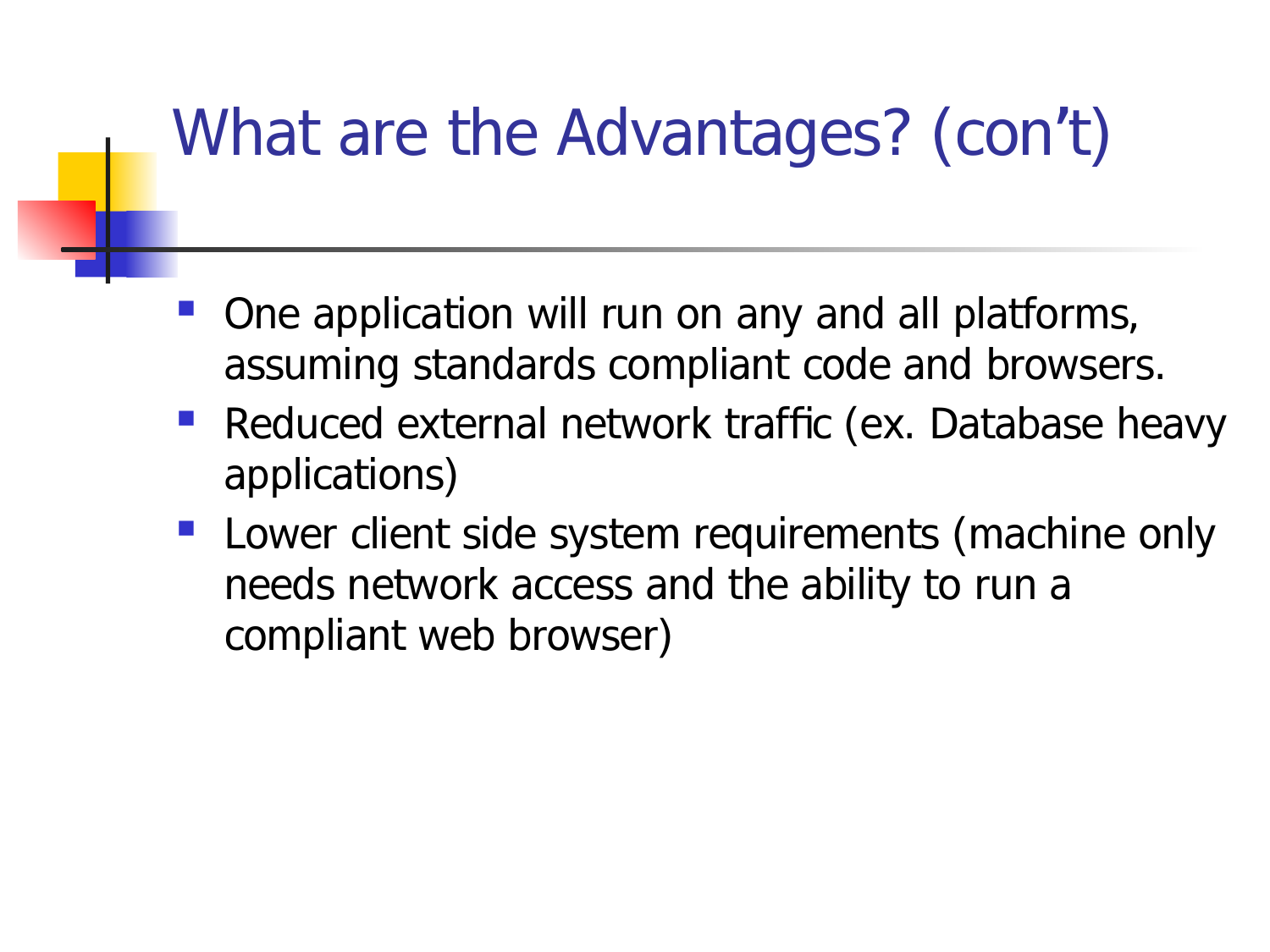

# What are the Advantages? (con’t)
One application will run on any and all platforms, assuming standards compliant code and browsers.
Reduced external network traffic (ex. Database heavy applications)
Lower client side system requirements (machine only needs network access and the ability to run a compliant web browser)